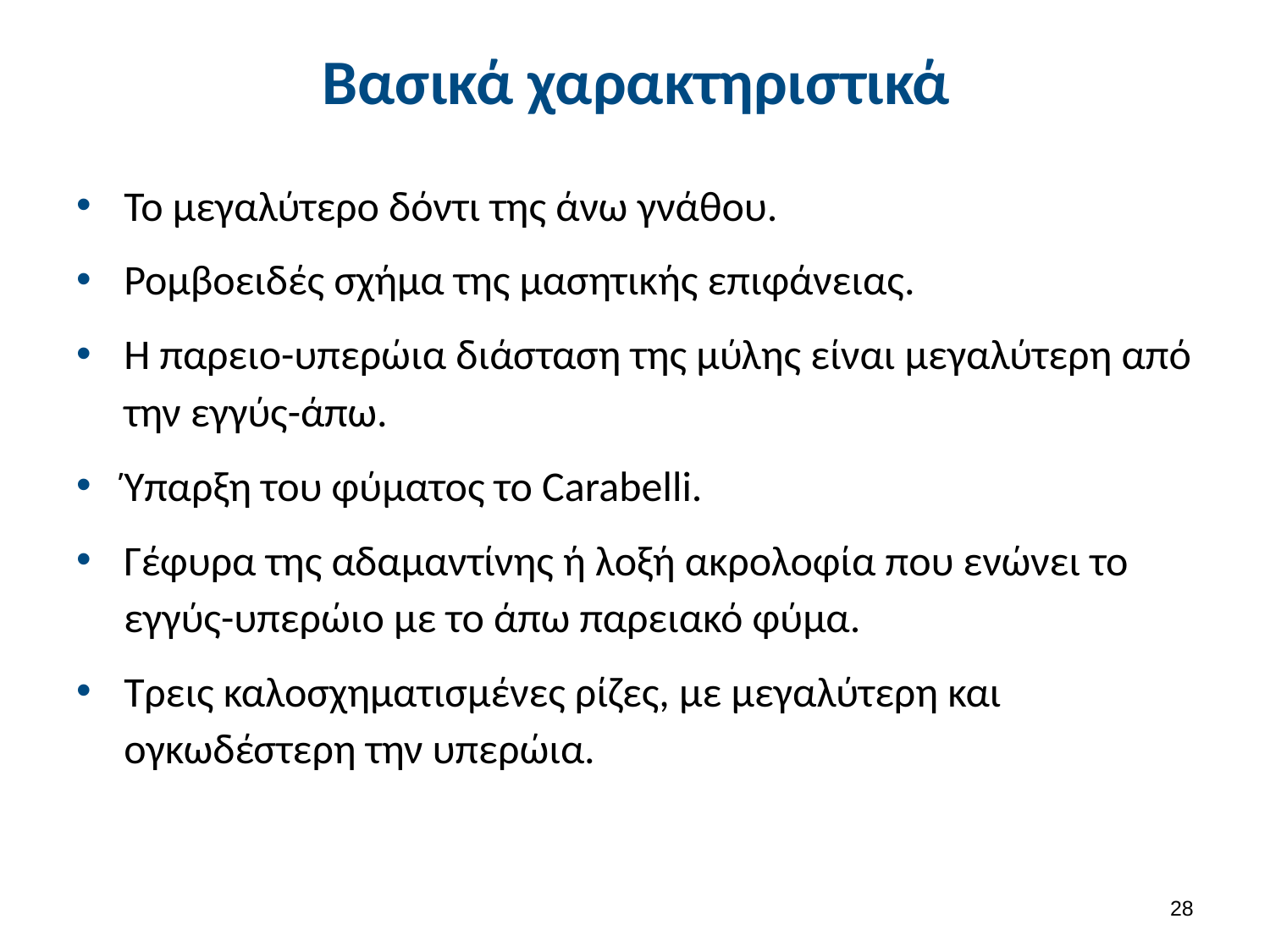

# Βασικά χαρακτηριστικά
Το μεγαλύτερο δόντι της άνω γνάθου.
Ρομβοειδές σχήμα της μασητικής επιφάνειας.
Η παρειο-υπερώια διάσταση της μύλης είναι μεγαλύτερη από την εγγύς-άπω.
Ύπαρξη του φύματος το Carabelli.
Γέφυρα της αδαμαντίνης ή λοξή ακρολοφία που ενώνει το εγγύς-υπερώιο με το άπω παρειακό φύμα.
Τρεις καλοσχηματισμένες ρίζες, με μεγαλύτερη και ογκωδέστερη την υπερώια.

28